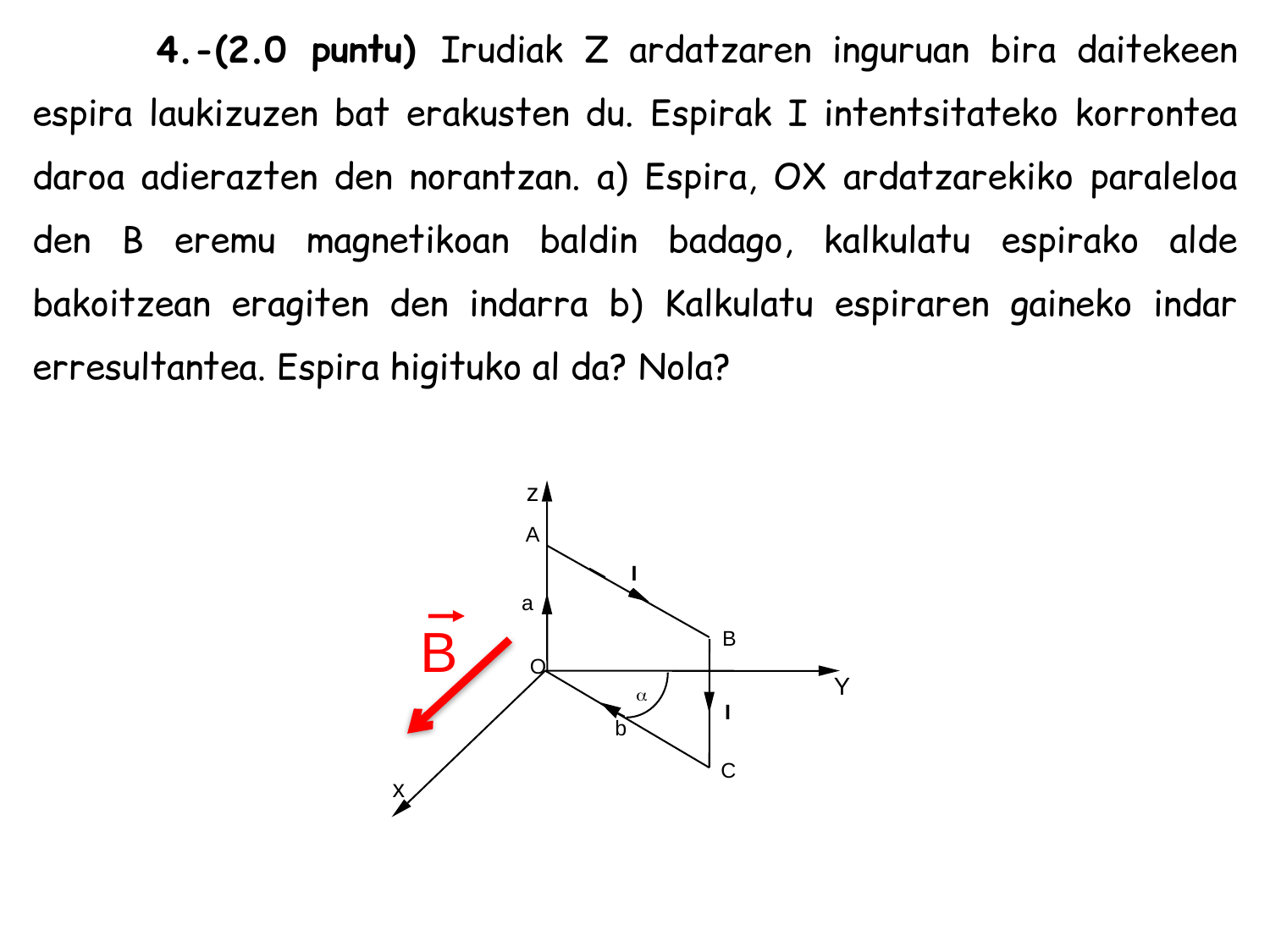

4.-(2.0 puntu) Irudiak Z ardatzaren inguruan bira daitekeen espira laukizuzen bat erakusten du. Espirak I intentsitateko korrontea daroa adierazten den norantzan. a) Espira, OX ardatzarekiko paraleloa den B eremu magnetikoan baldin badago, kalkulatu espirako alde bakoitzean eragiten den indarra b) Kalkulatu espiraren gaineko indar erresultantea. Espira higituko al da? Nola?

z

A

I

a

B

B

O

Y

α

I

b
C
x